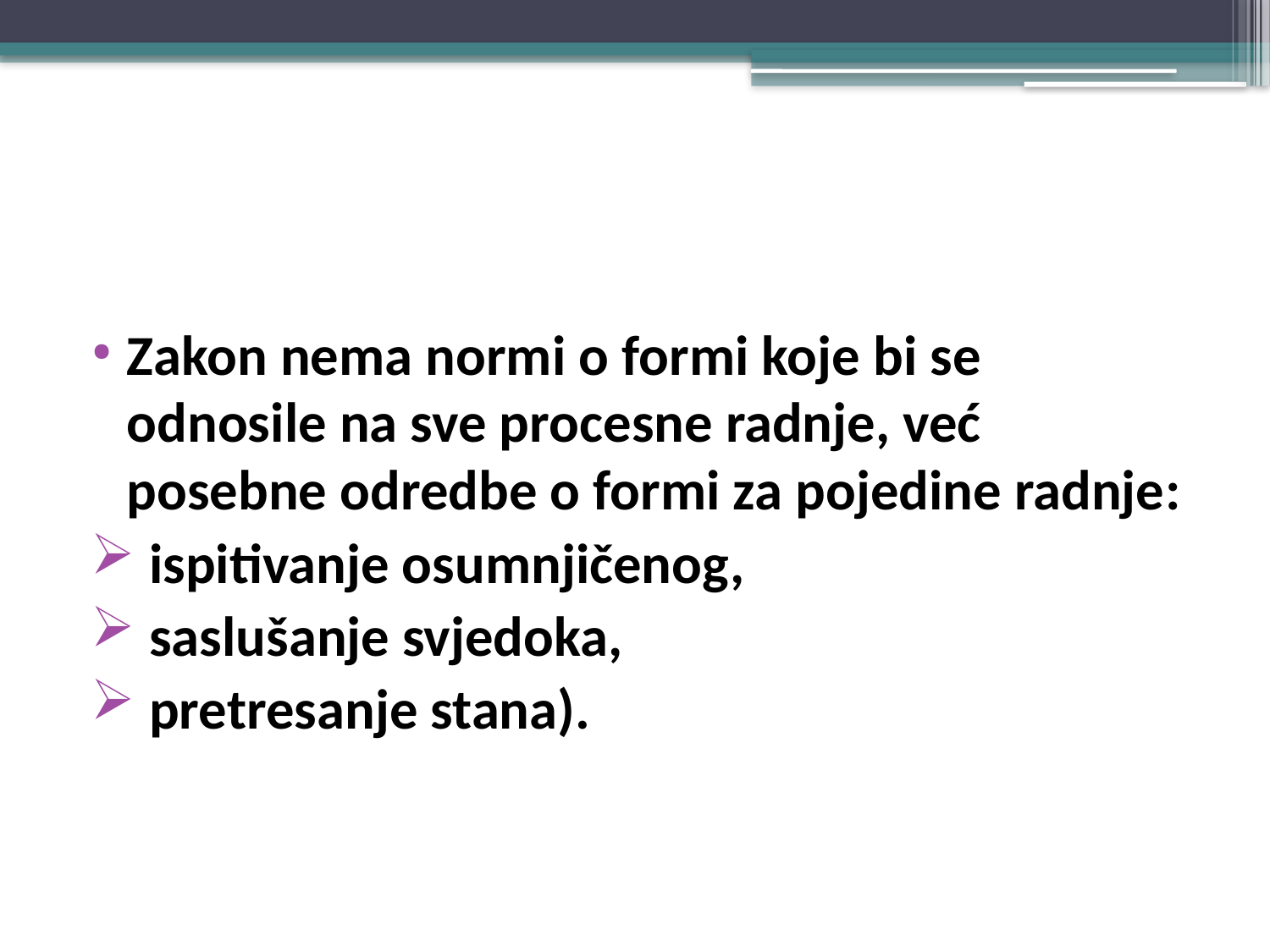

#
Zakon nema normi o formi koje bi se odnosile na sve procesne radnje, već posebne odredbe o formi za pojedine radnje:
 ispitivanje osumnjičenog,
 saslušanje svjedoka,
 pretresanje stana).